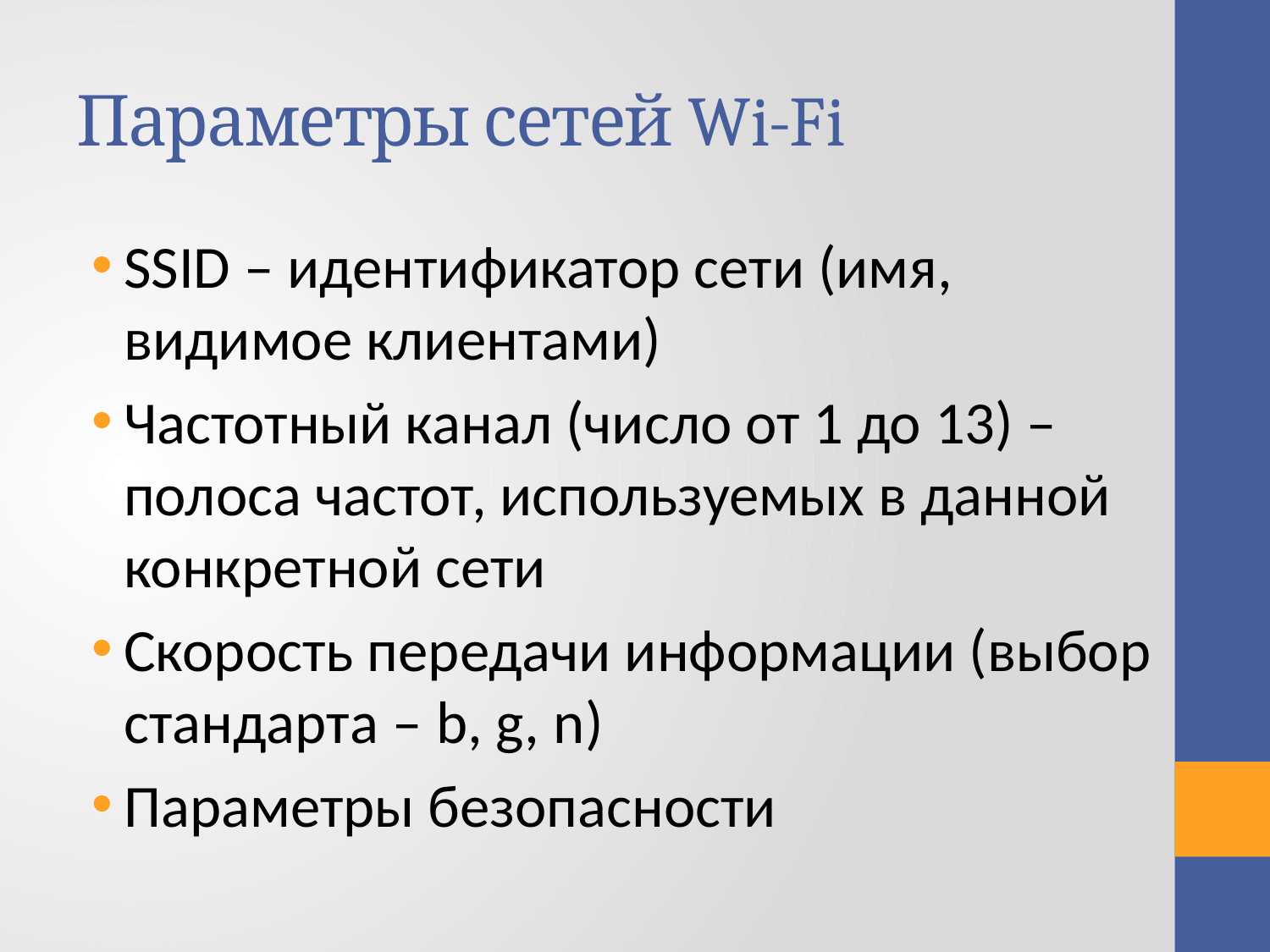

# Параметры сетей Wi-Fi
SSID – идентификатор сети (имя, видимое клиентами)
Частотный канал (число от 1 до 13) – полоса частот, используемых в данной конкретной сети
Скорость передачи информации (выбор стандарта – b, g, n)
Параметры безопасности